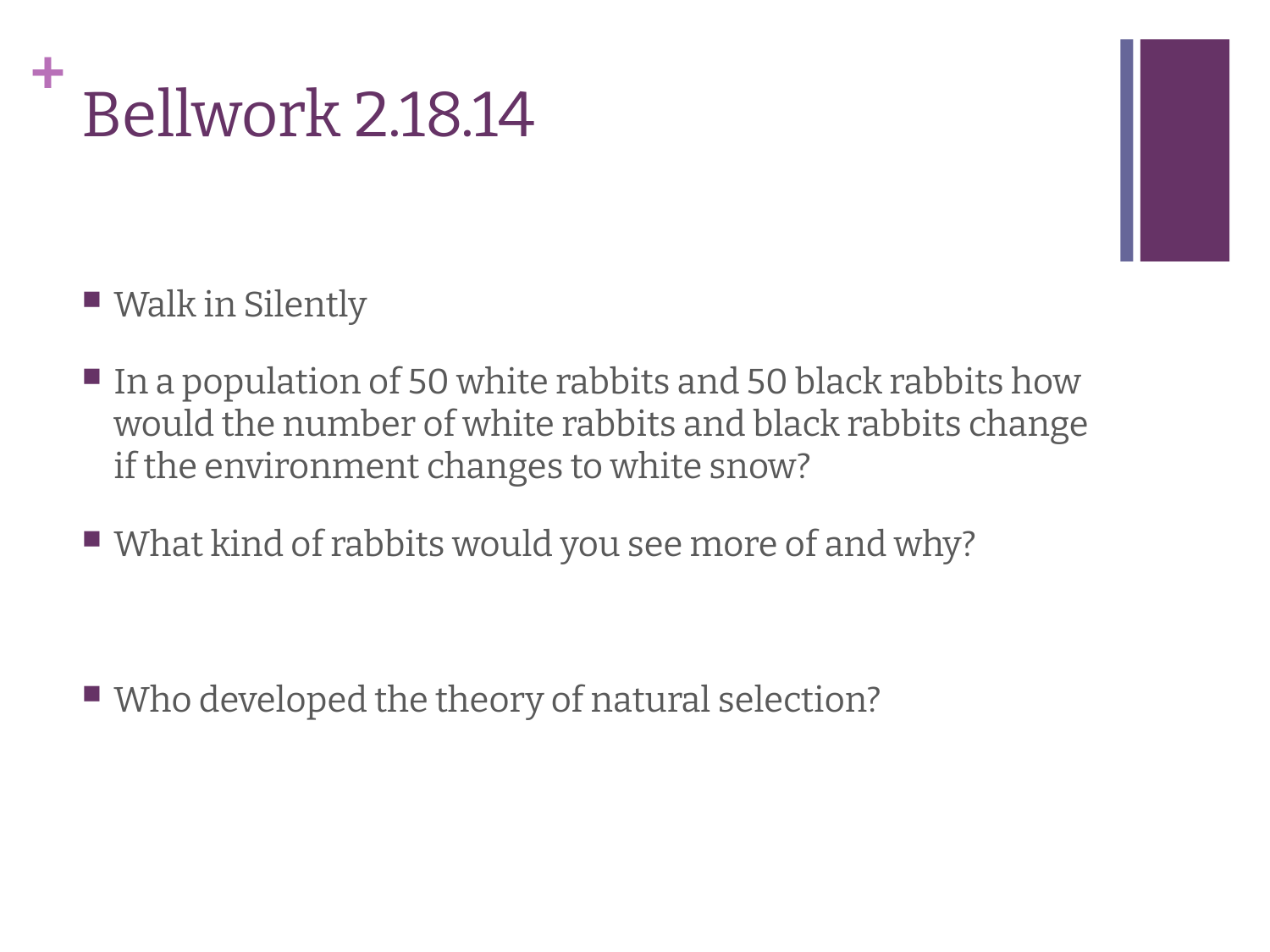

# Bellwork 2.18.14
Walk in Silently
In a population of 50 white rabbits and 50 black rabbits how would the number of white rabbits and black rabbits change if the environment changes to white snow?
What kind of rabbits would you see more of and why?

Who developed the theory of natural selection?